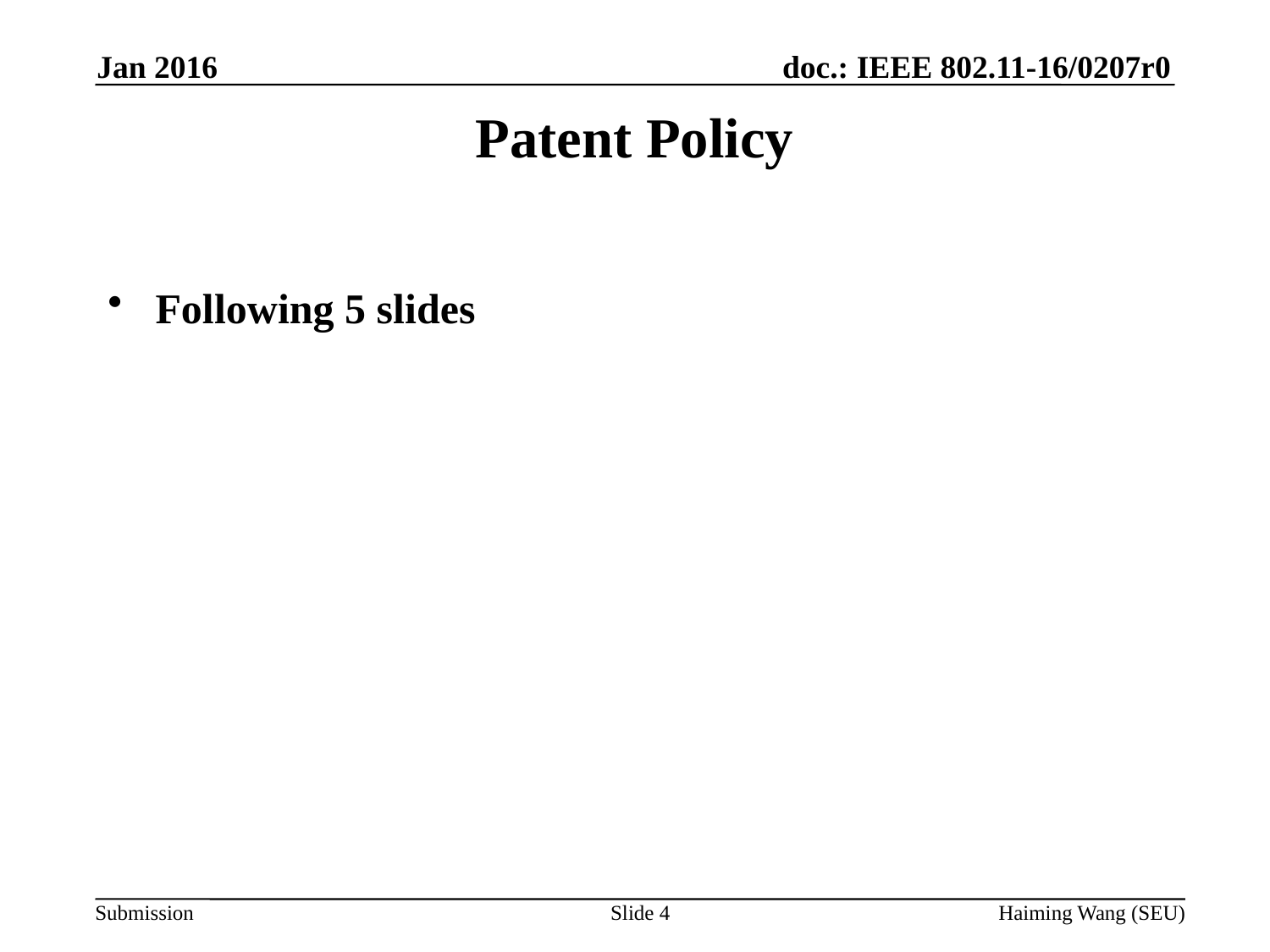

Jan 2016
Patent Policy
Following 5 slides
Slide 4
Haiming Wang (SEU)